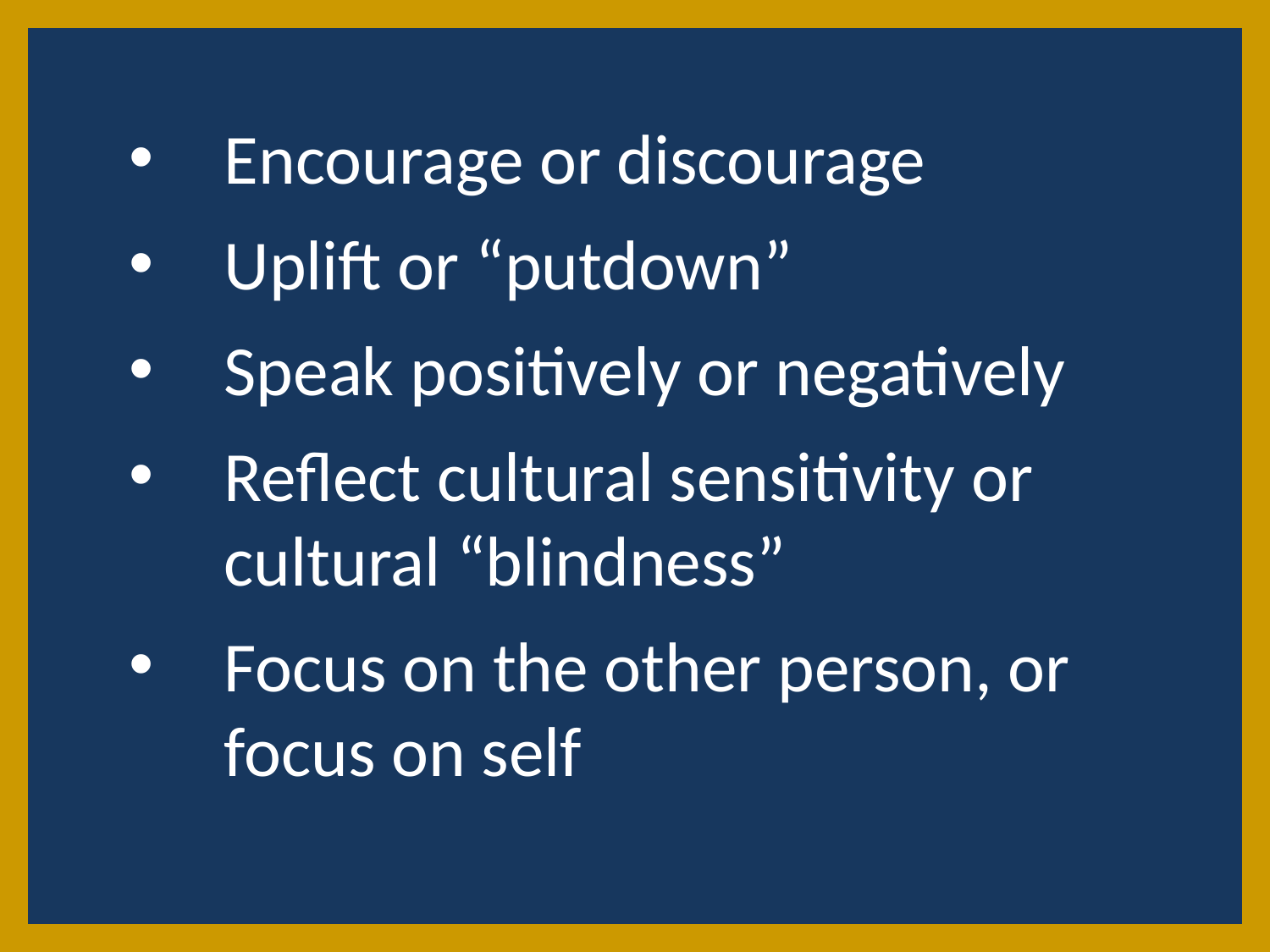

Encourage or discourage
Uplift or “putdown”
Speak positively or negatively
Reflect cultural sensitivity or cultural “blindness”
Focus on the other person, or focus on self